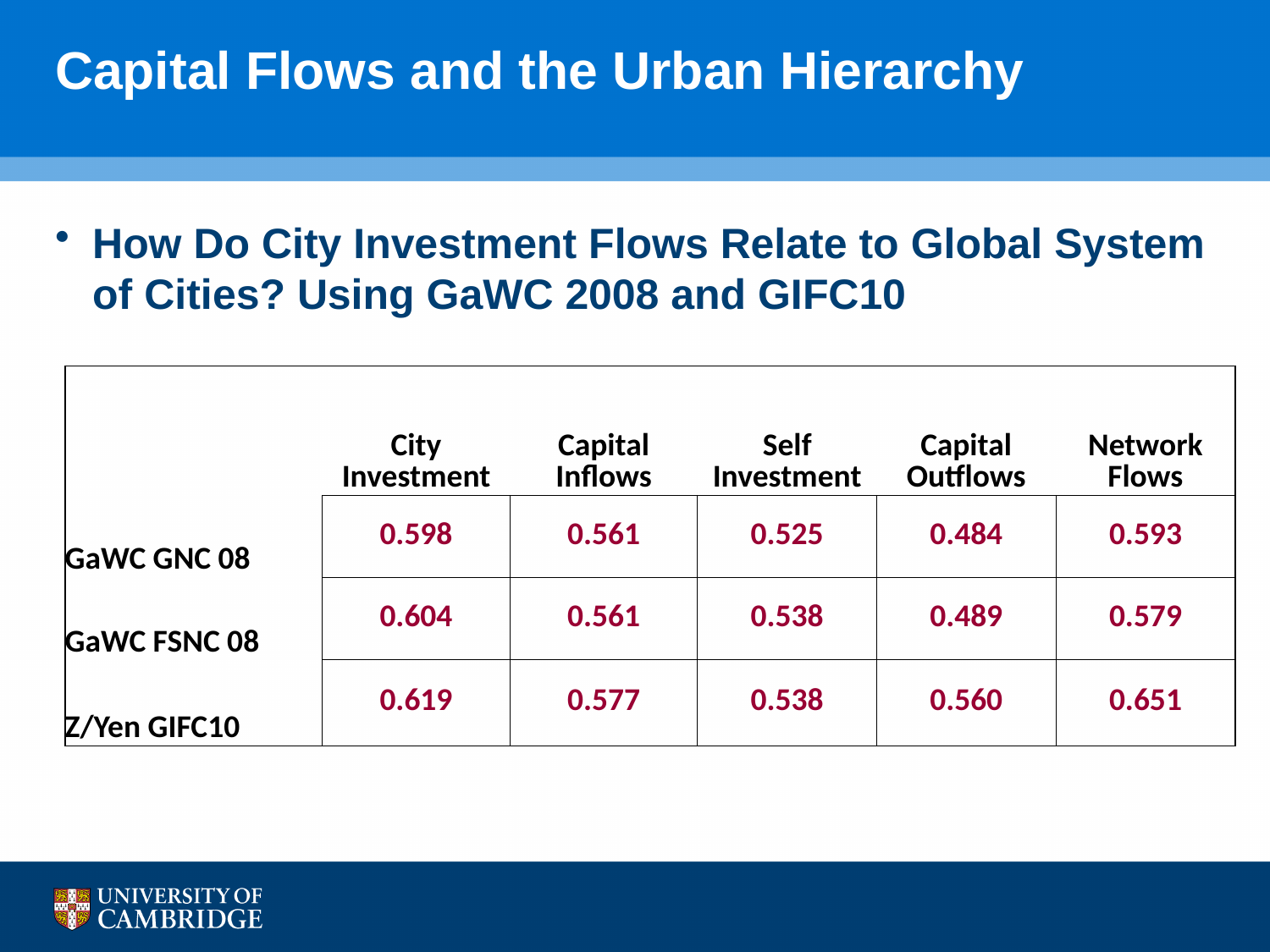

# Capital Flows and the Urban Hierarchy
How Do City Investment Flows Relate to Global System of Cities? Using GaWC 2008 and GIFC10
|  | City Investment | Capital Inflows | Self Investment | Capital Outflows | Network Flows |
| --- | --- | --- | --- | --- | --- |
| GaWC GNC 08 | 0.598 | 0.561 | 0.525 | 0.484 | 0.593 |
| GaWC FSNC 08 | 0.604 | 0.561 | 0.538 | 0.489 | 0.579 |
| Z/Yen GIFC10 | 0.619 | 0.577 | 0.538 | 0.560 | 0.651 |